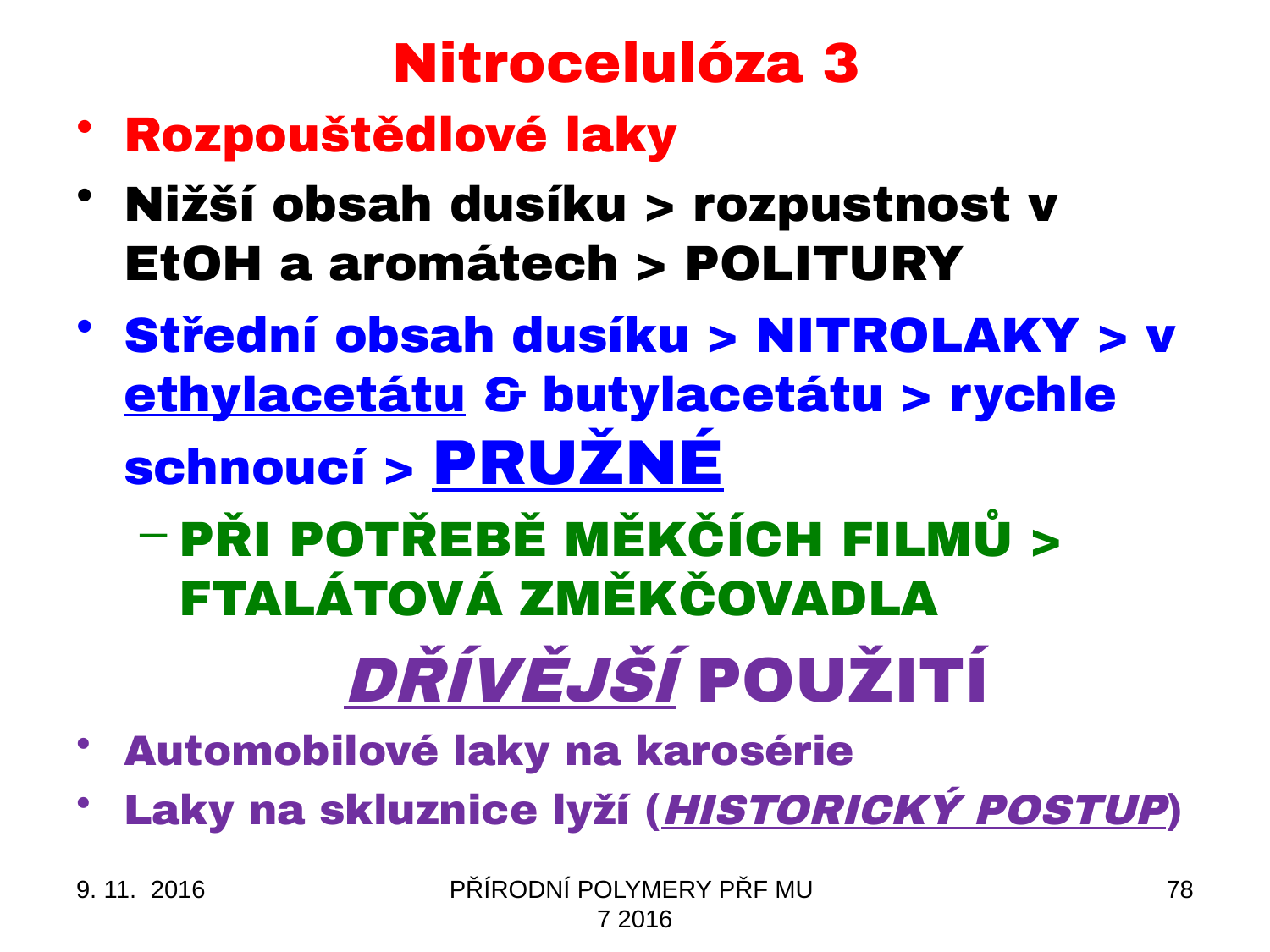

# Nitrocelulóza 3
Rozpouštědlové laky
Nižší obsah dusíku > rozpustnost v EtOH a aromátech > politury
Střední obsah dusíku > nitrolaky > v ethylacetátu & butylacetátu > rychle schnoucí > PRUŽNÉ
PŘI POTŘEBĚ MĚKČÍCH FILMŮ > FTALÁTOVÁ ZMĚKČOVADLA
DŘÍVĚJŠÍ POUŽITÍ
Automobilové laky na karosérie
Laky na skluznice lyží (HISTORICKÝ POSTUP)

9. 11.  2016
PŘÍRODNÍ POLYMERY PŘF MU  7 2016
78